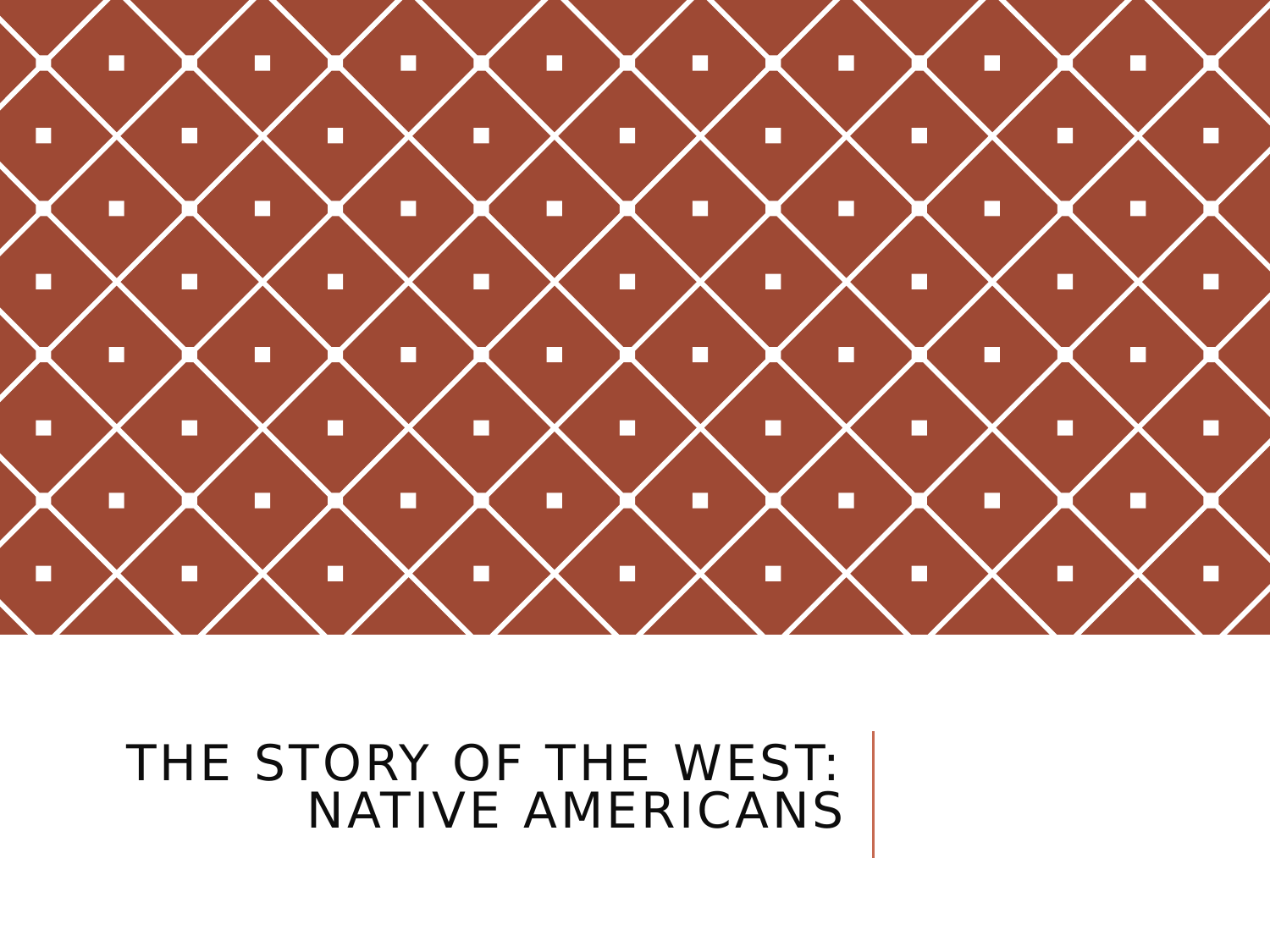

# The story of the west: Native americans